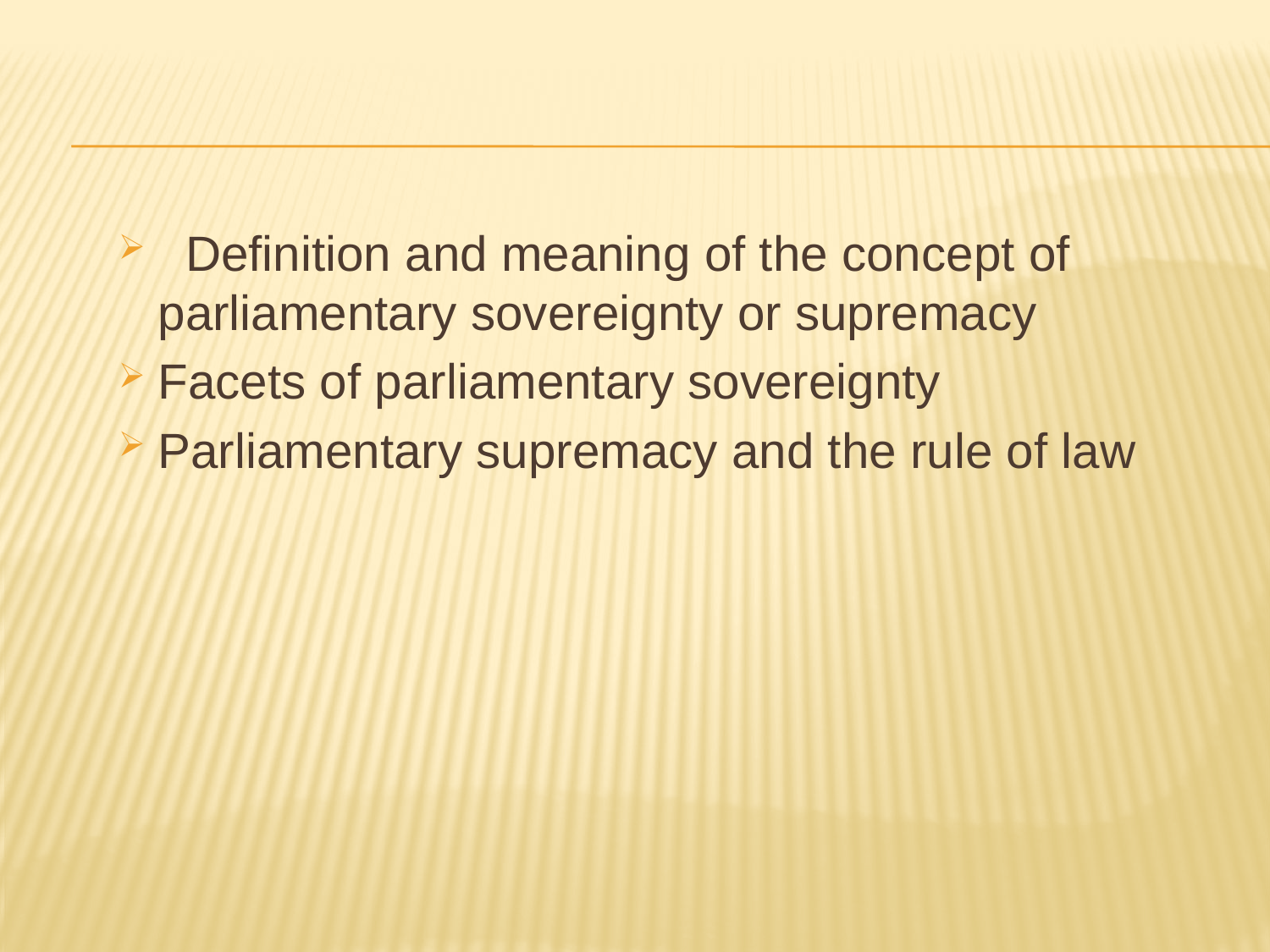

#
  Definition and meaning of the concept of parliamentary sovereignty or supremacy
Facets of parliamentary sovereignty
Parliamentary supremacy and the rule of law